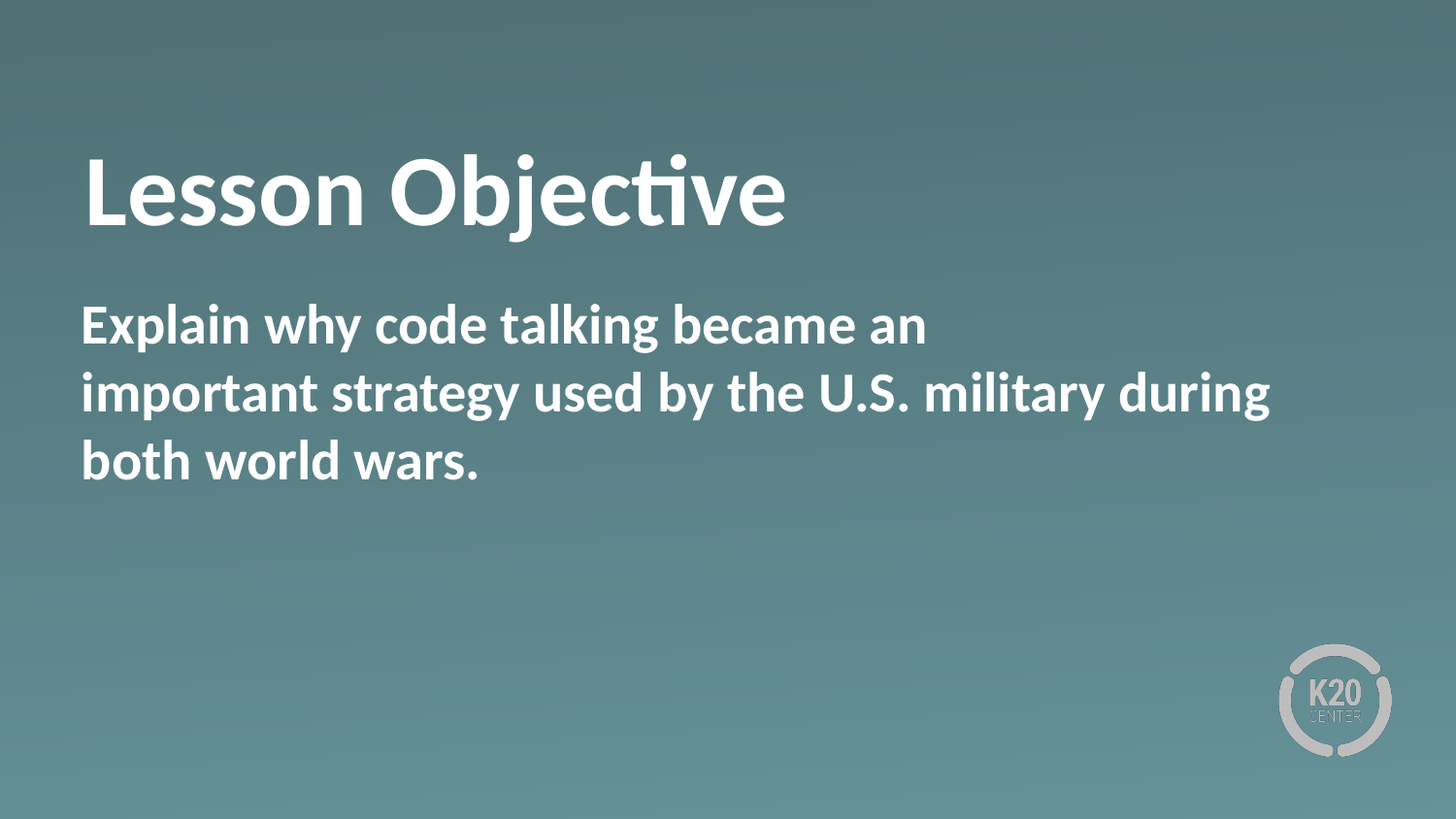

# Lesson Objective
Explain why code talking became an important strategy used by the U.S. military during both world wars.